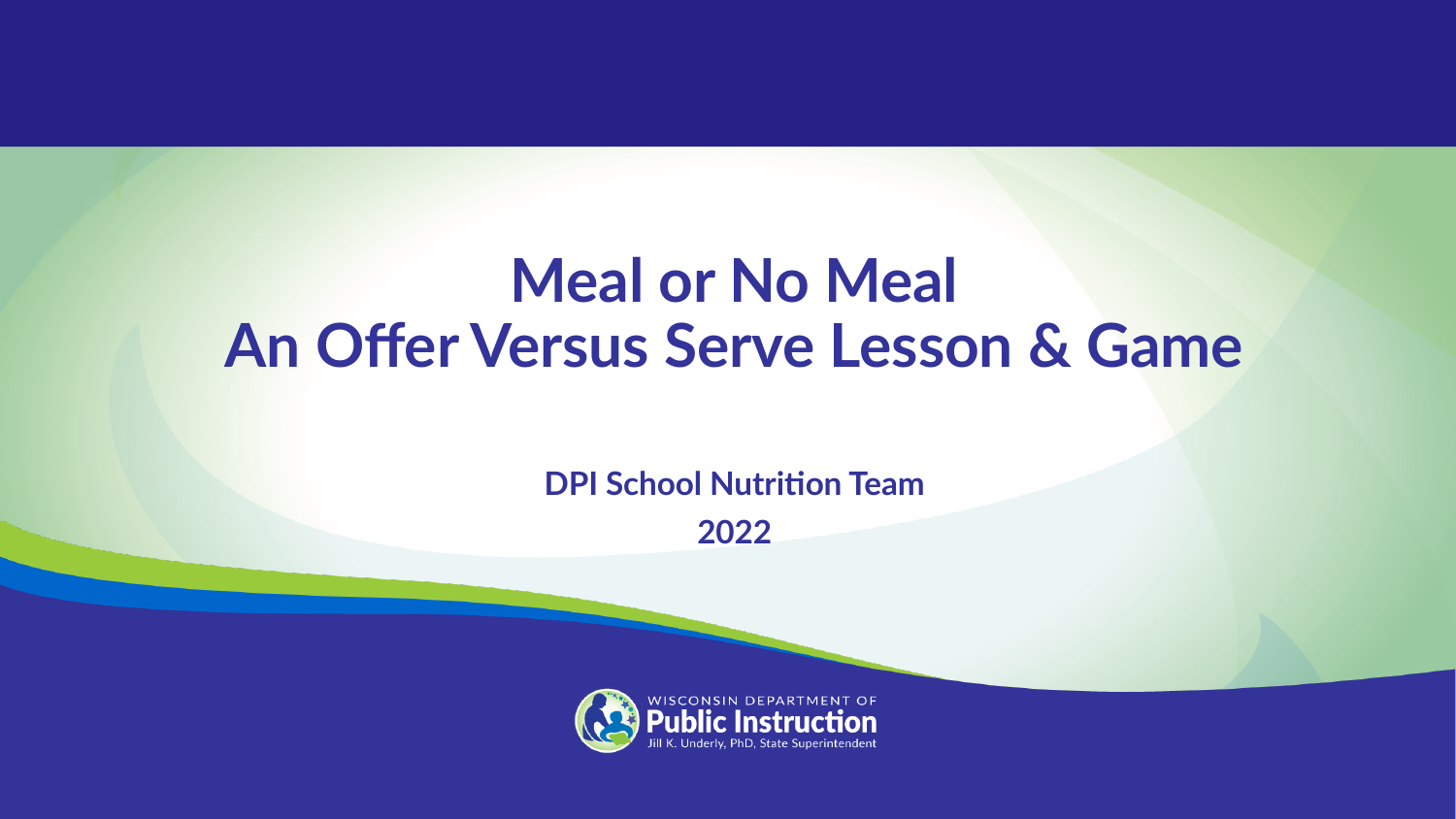

Meal or No Meal
An Offer Versus Serve Lesson & Game
DPI School Nutrition Team
2022